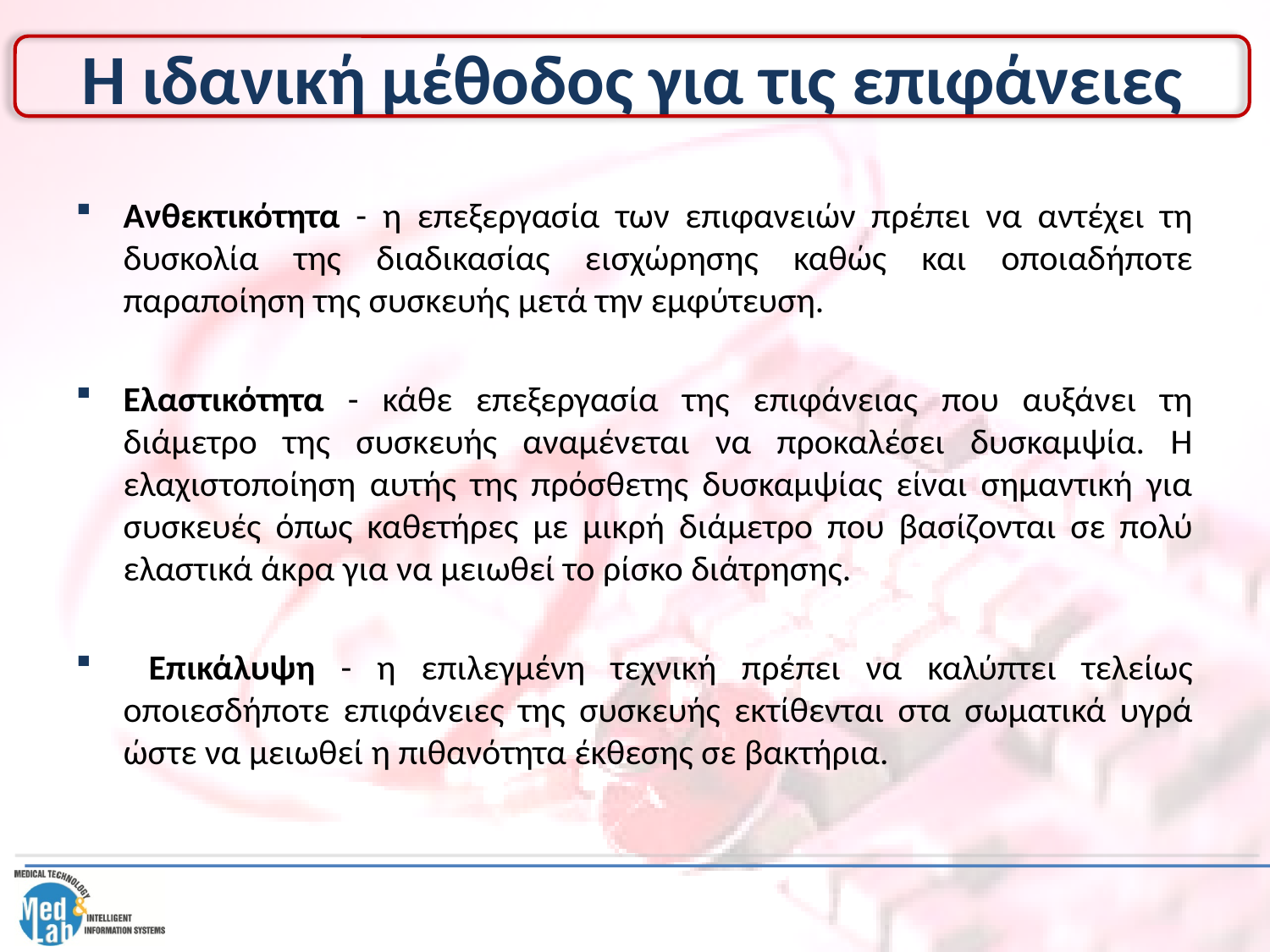

# Η ιδανική μέθοδος για τις επιφάνειες

Ανθεκτικότητα - η επεξεργασία των επιφανειών πρέπει να αντέχει τη δυσκολία της διαδικασίας εισχώρησης καθώς και οποιαδήποτε παραποίηση της συσκευής μετά την εμφύτευση.

Ελαστικότητα - κάθε επεξεργασία της επιφάνειας που αυξάνει τη διάμετρο της συσκευής αναμένεται να προκαλέσει δυσκαμψία. Η ελαχιστοποίηση αυτής της πρόσθετης δυσκαμψίας είναι σημαντική για συσκευές όπως καθετήρες με μικρή διάμετρο που βασίζονται σε πολύ ελαστικά άκρα για να μειωθεί το ρίσκο διάτρησης.

 Επικάλυψη - η επιλεγμένη τεχνική πρέπει να καλύπτει τελείως οποιεσδήποτε επιφάνειες της συσκευής εκτίθενται στα σωματικά υγρά ώστε να μειωθεί η πιθανότητα έκθεσης σε βακτήρια.